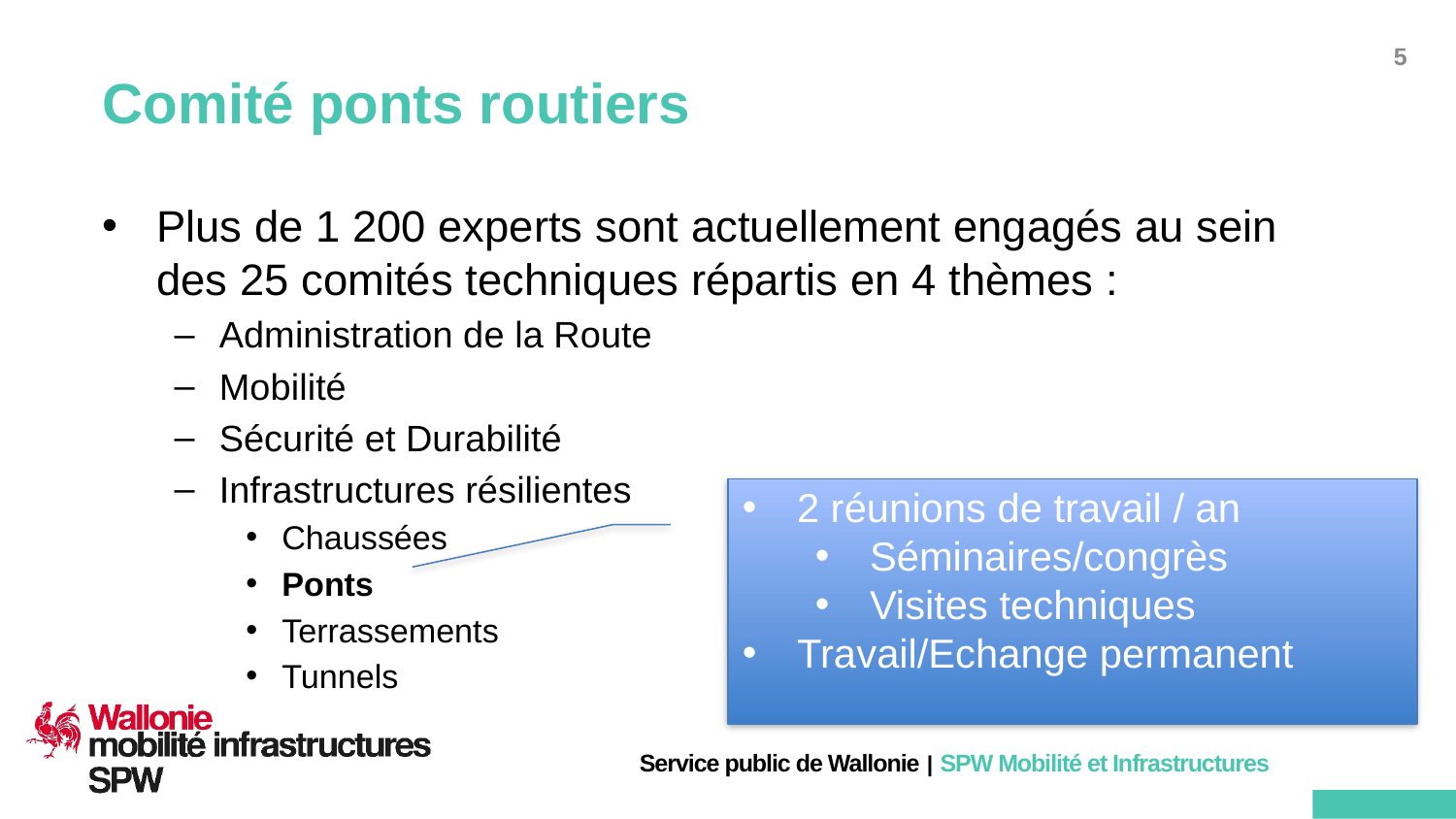

# Comité ponts routiers
Plus de 1 200 experts sont actuellement engagés au sein des 25 comités techniques répartis en 4 thèmes :
Administration de la Route
Mobilité
Sécurité et Durabilité
Infrastructures résilientes
Chaussées
Ponts
Terrassements
Tunnels

2 réunions de travail / an
Séminaires/congrès
Visites techniques
Travail/Echange permanent